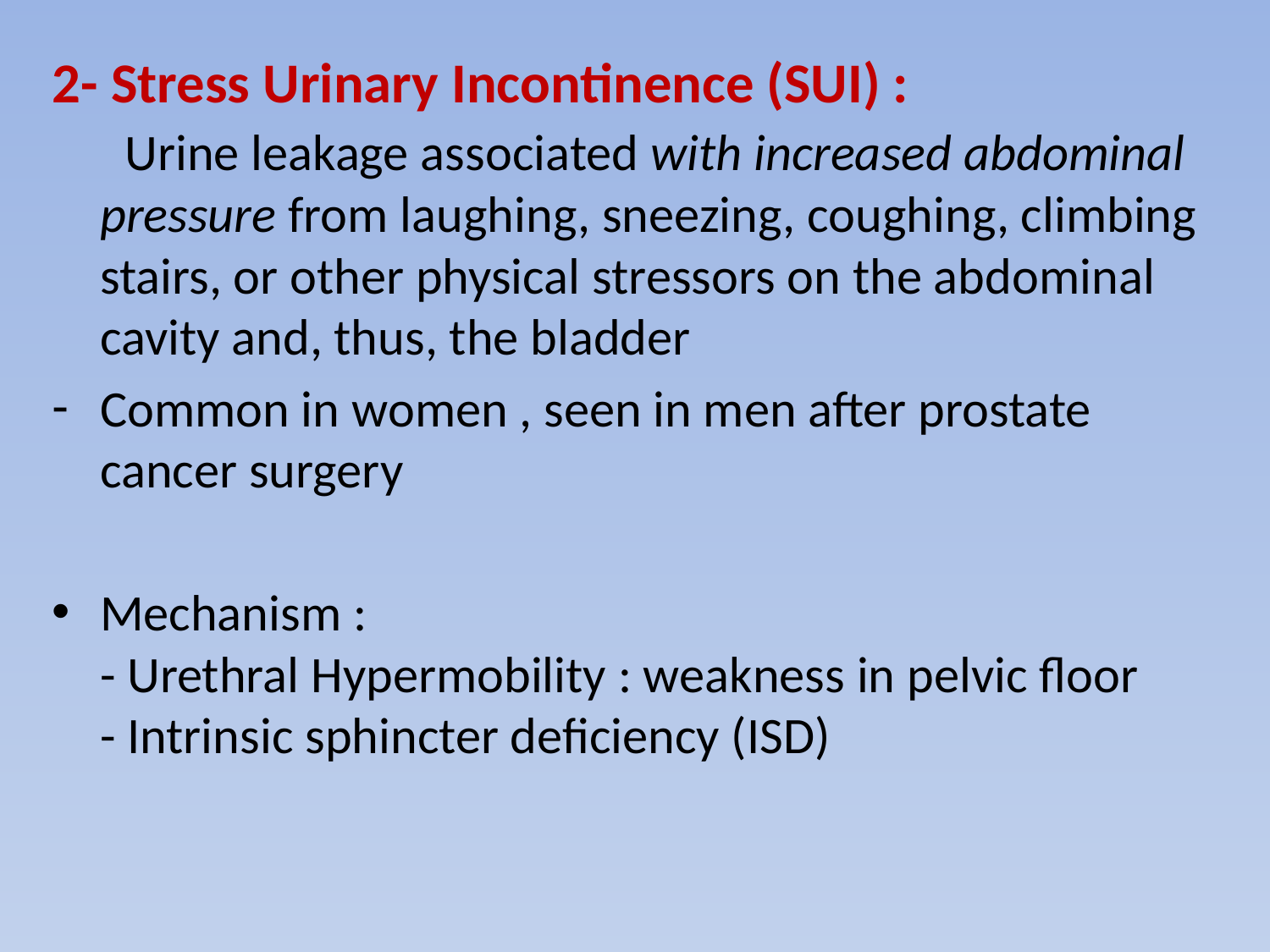

2- Stress Urinary Incontinence (SUI) :
  Urine leakage associated with increased abdominal pressure from laughing, sneezing, coughing, climbing stairs, or other physical stressors on the abdominal cavity and, thus, the bladder
Common in women , seen in men after prostate cancer surgery

Mechanism :
- Urethral Hypermobility : weakness in pelvic floor
- Intrinsic sphincter deficiency (ISD)